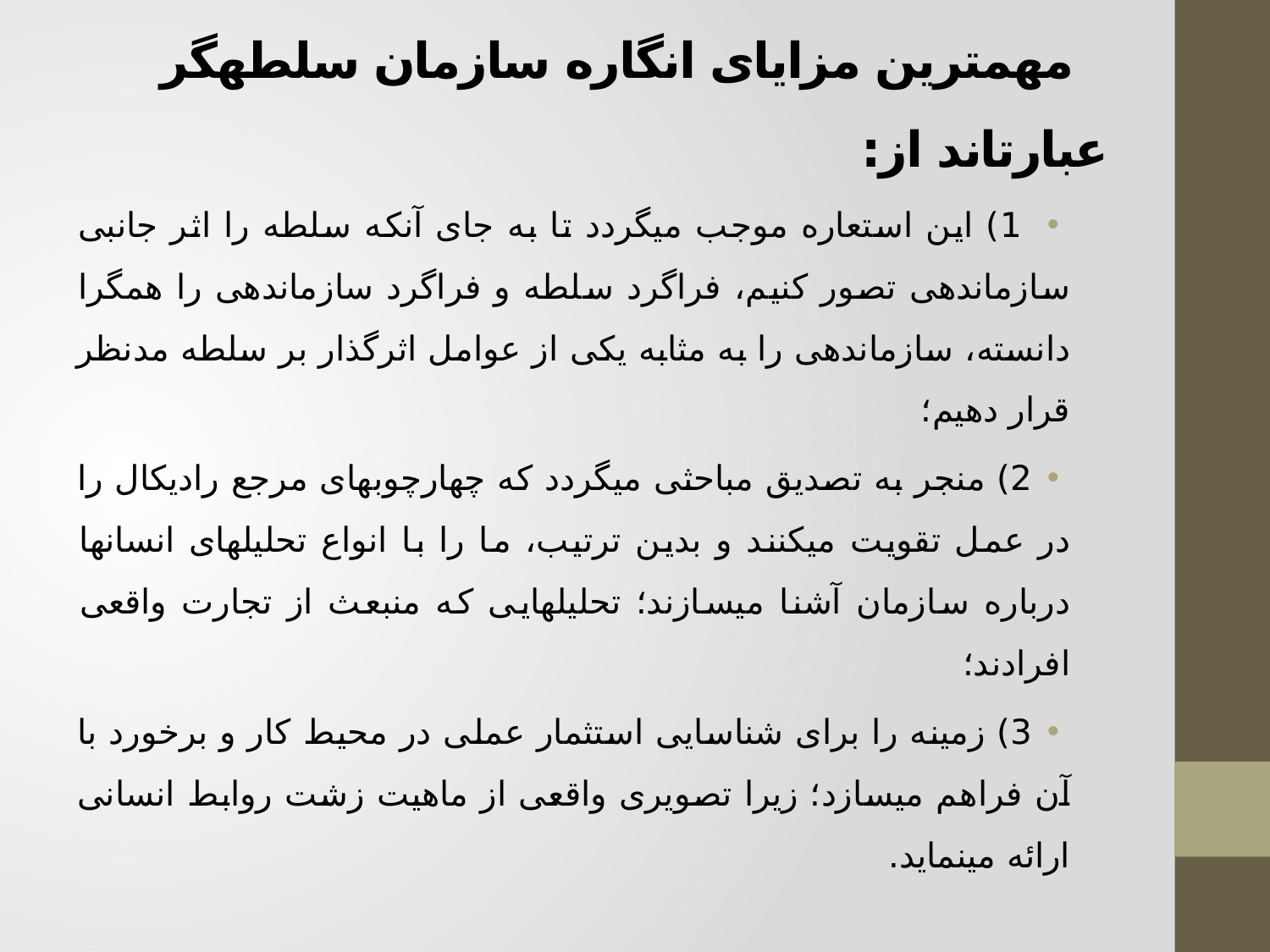

# مهم­ترین مزایای انگاره سازمان سلطه­گر عبارت­اند از:
 1) این استعاره موجب می­گردد تا به جای آنکه سلطه را اثر جانبی سازماندهی تصور کنیم، فراگرد سلطه و فراگرد سازماندهی را همگرا دانسته، سازماندهی را به مثابه یکی از عوامل اثرگذار بر سلطه مدنظر قرار دهیم؛
2) منجر به تصدیق مباحثی می­گردد که چهارچوب­های مرجع رادیکال را در عمل تقویت می­کنند و بدین ترتیب، ما را با انواع تحلیل­های انسان­ها درباره سازمان آشنا می­سازند؛ تحلیل‎هایی که منبعث از تجارت واقعی افرادند؛
3) زمینه را برای شناسایی استثمار عملی در محیط کار و برخورد با آن فراهم می­سازد؛ زیرا تصویری واقعی از ماهیت زشت روابط انسانی ارائه می­نماید.